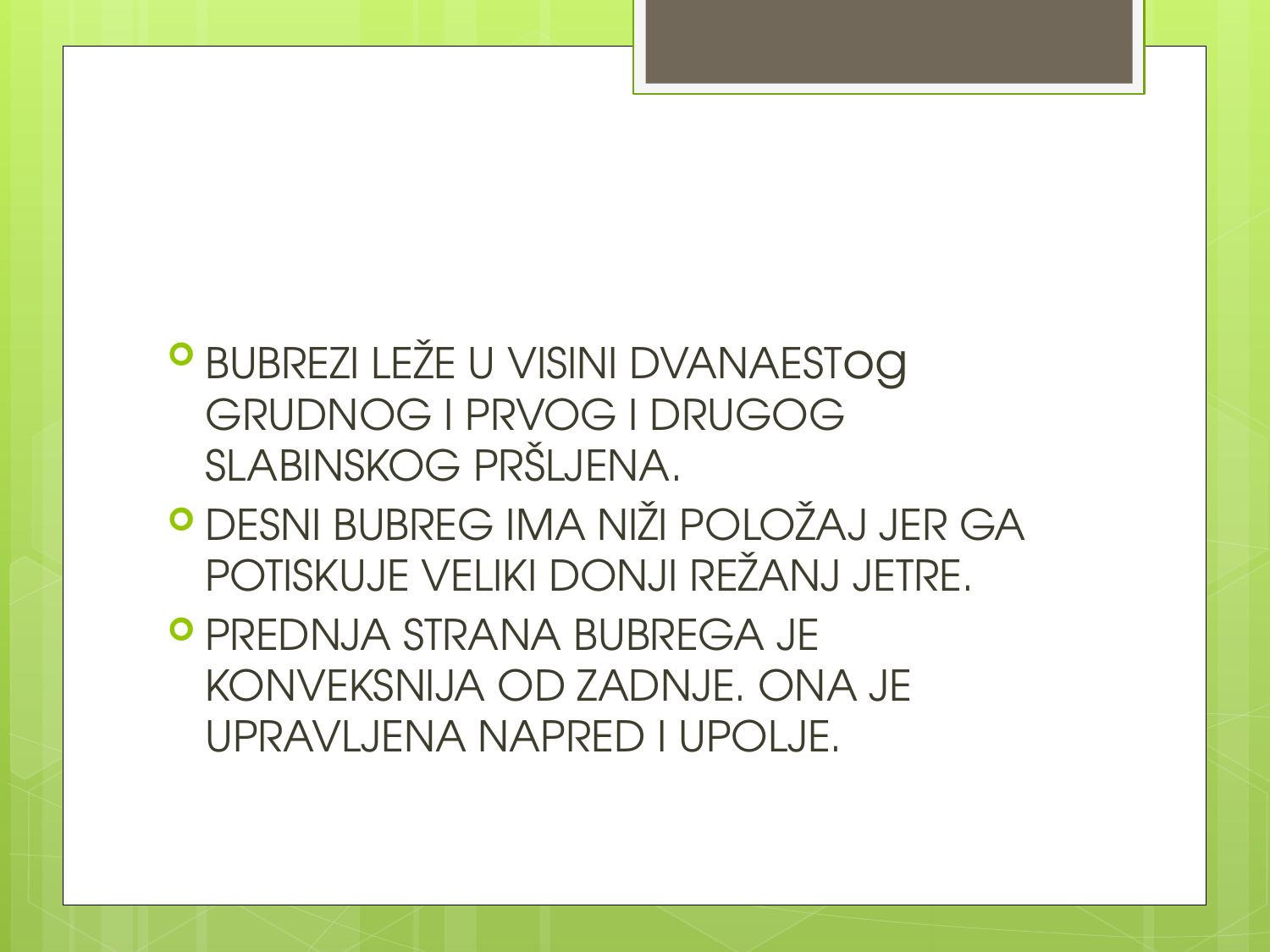

#
BUBREZI LEŽE U VISINI DVANAESTog GRUDNOG I PRVOG I DRUGOG SLABINSKOG PRŠLJENA.
DESNI BUBREG IMA NIŽI POLOŽAJ JER GA POTISKUJE VELIKI DONJI REŽANJ JETRE.
PREDNJA STRANA BUBREGA JE KONVEKSNIJA OD ZADNJE. ONA JE UPRAVLJENA NAPRED I UPOLJE.